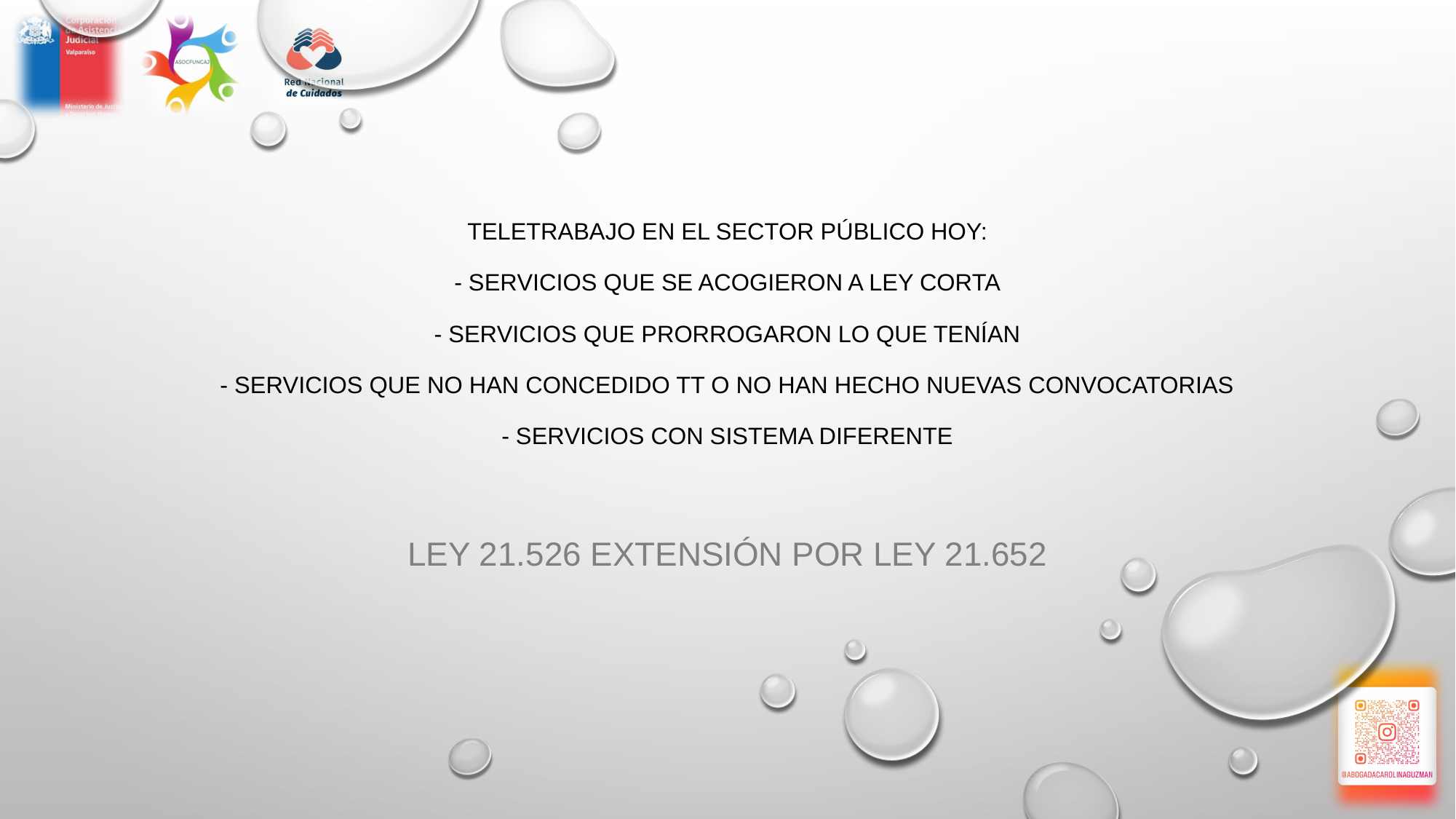

# TELETRABAJO EN EL SECTOR PÚBLICO HOY: - SERVICIOS QUE SE ACOGIERON A LEY CORTA - SERVICIOS QUE PRORROGARON LO QUE TENÍAN - SERVICIOS QUE NO HAN CONCEDIDO TT O NO HAN HECHO NUEVAS CONVOCATORIAS - SERVICIOS CON SISTEMA DIFERENTE

LEY 21.526 EXTENSIÓN POR LEY 21.652